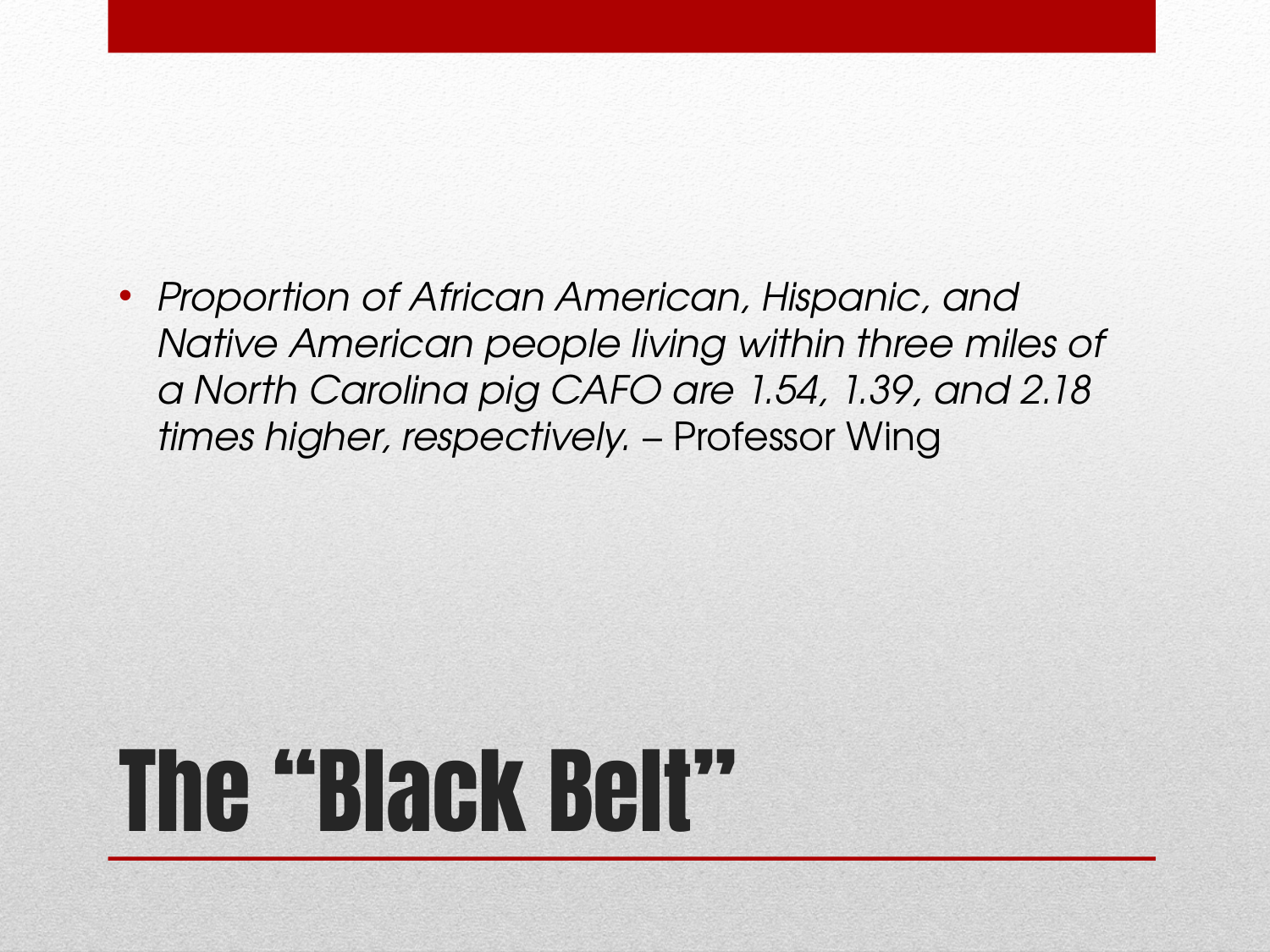

Proportion of African American, Hispanic, and Native American people living within three miles of a North Carolina pig CAFO are 1.54, 1.39, and 2.18 times higher, respectively. – Professor Wing
# The “Black Belt”